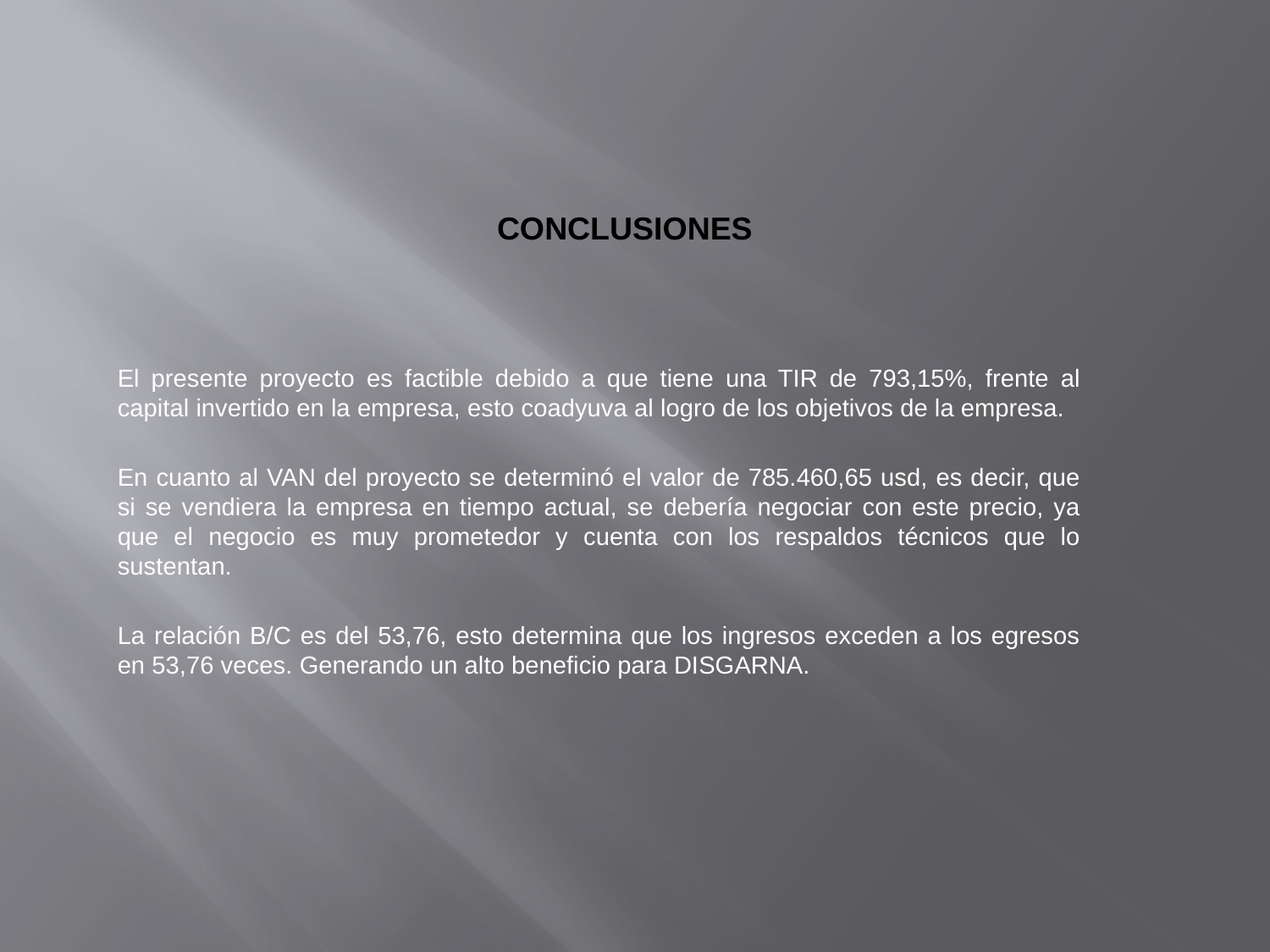

# CONCLUSIONES

El presente proyecto es factible debido a que tiene una TIR de 793,15%, frente al capital invertido en la empresa, esto coadyuva al logro de los objetivos de la empresa.

En cuanto al VAN del proyecto se determinó el valor de 785.460,65 usd, es decir, que si se vendiera la empresa en tiempo actual, se debería negociar con este precio, ya que el negocio es muy prometedor y cuenta con los respaldos técnicos que lo sustentan.

La relación B/C es del 53,76, esto determina que los ingresos exceden a los egresos en 53,76 veces. Generando un alto beneficio para DISGARNA.